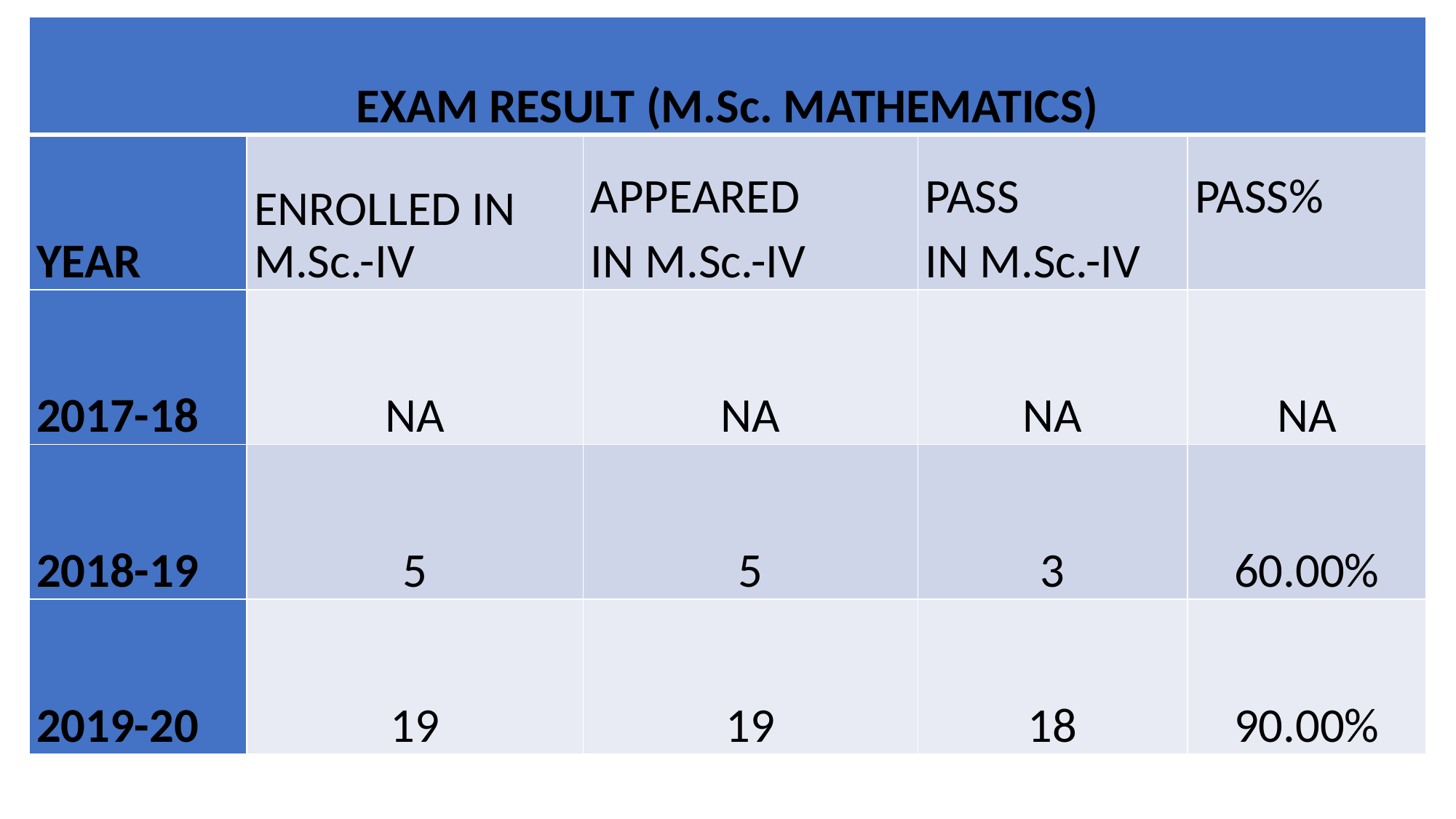

| EXAM RESULT (M.Sc. MATHEMATICS) |  |  |  |  |
| --- | --- | --- | --- | --- |
| YEAR | ENROLLED IN M.Sc.-IV | APPEARED IN M.Sc.-IV | PASS IN M.Sc.-IV | PASS% |
| 2017-18 | NA | NA | NA | NA |
| 2018-19 | 5 | 5 | 3 | 60.00% |
| 2019-20 | 19 | 19 | 18 | 90.00% |